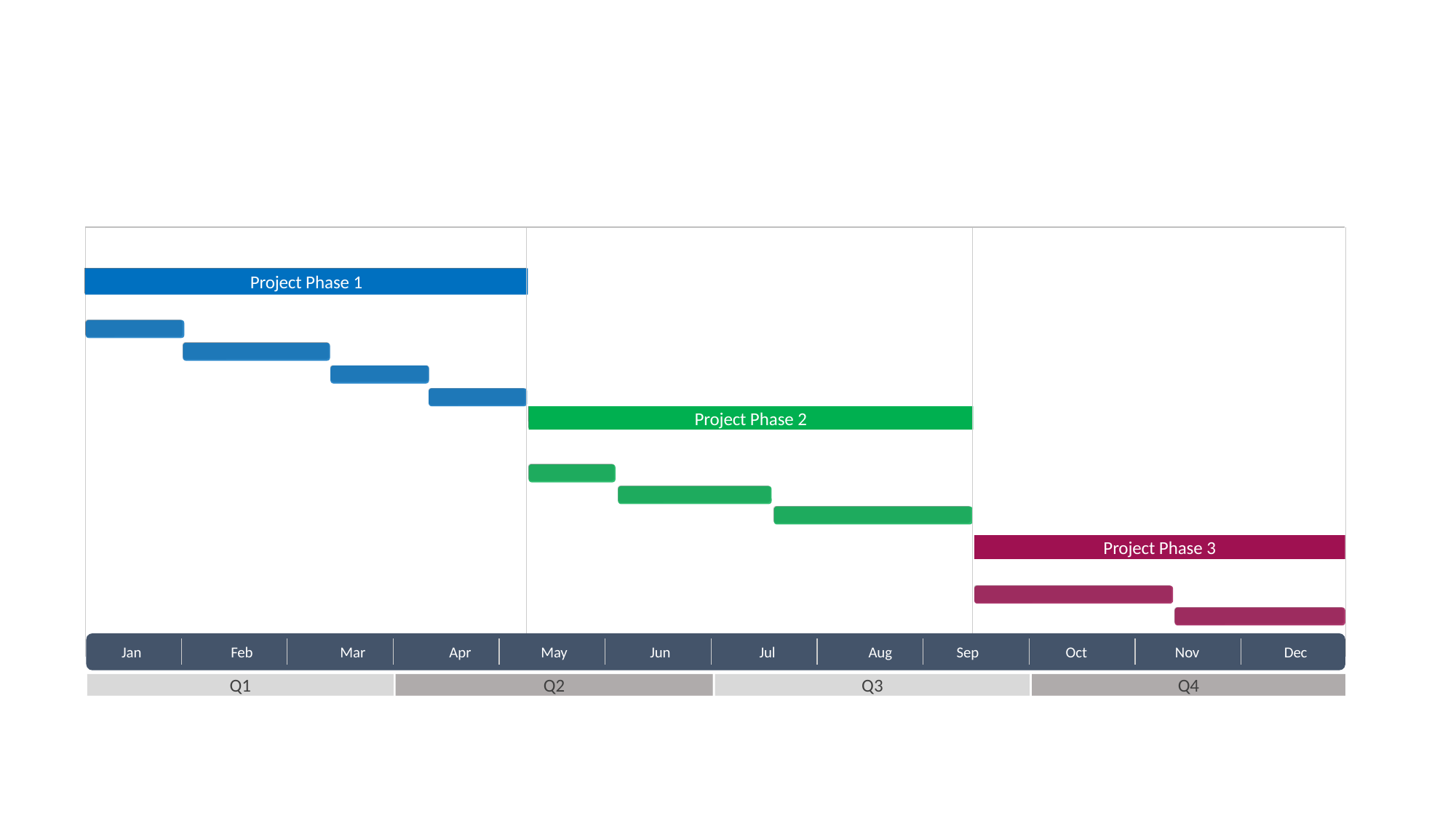

Project Phase 1

Project Phase 2

Project Phase 3

Feb
Aug
Mar
Apr
Jan
May
Jun
Jul
Oct
Nov
Dec
Sep
Q1
Q2
Q3
Q4